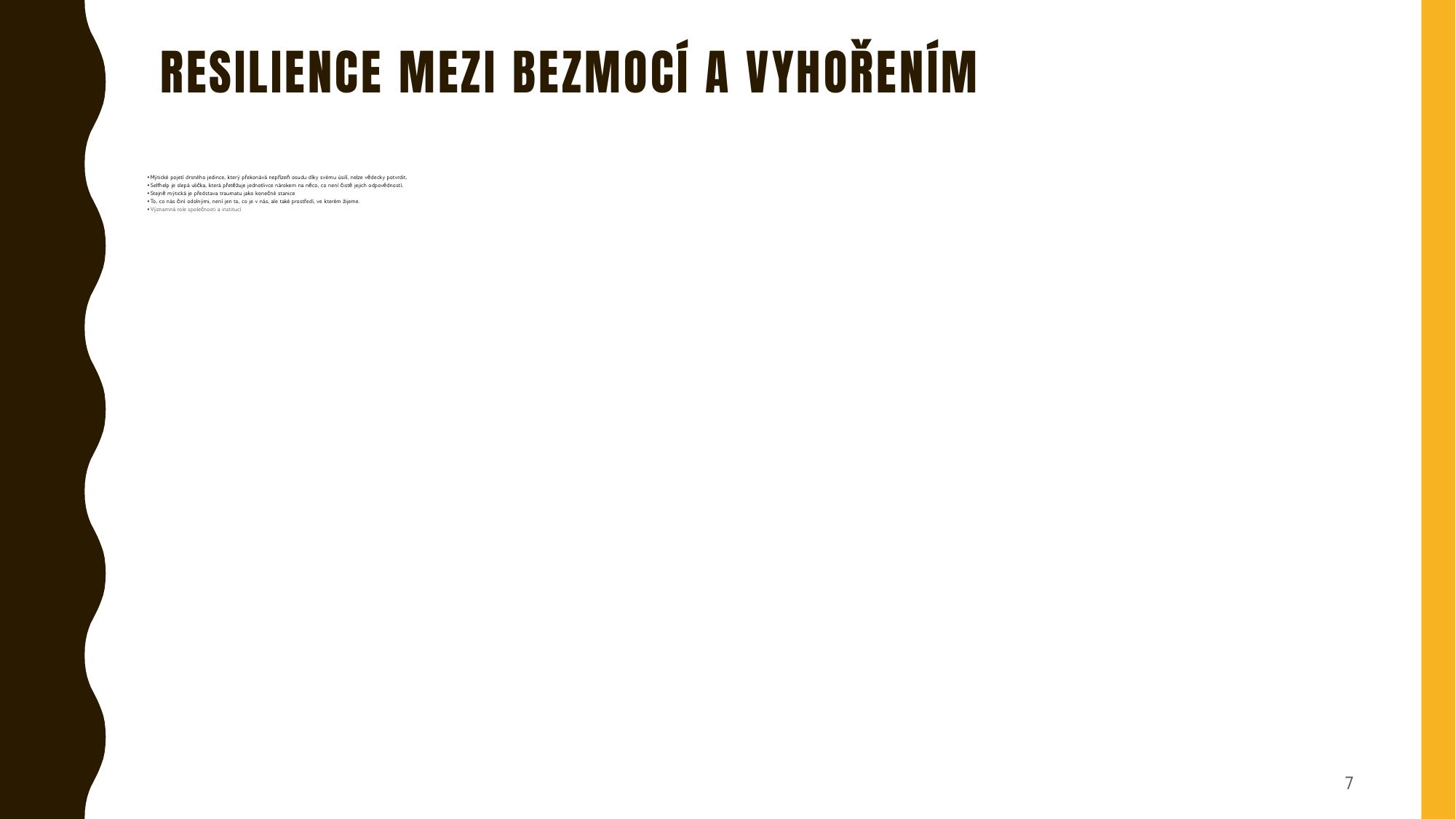

# Resilience mezi bezmocí a vyhořením
Mýtické pojetí drsného jedince, který překonává nepřízeň osudu díky svému úsilí, nelze vědecky potvrdit.
Selfhelp je slepá ulička, která přetěžuje jednotlivce nárokem na něco, co není čistě jejich odpovědností.
Stejně mýtická je představa traumatu jako konečné stanice
To, co nás činí odolnými, není jen to, co je v nás, ale také prostředí, ve kterém žijeme.
Významná role společnosti a institucí

7